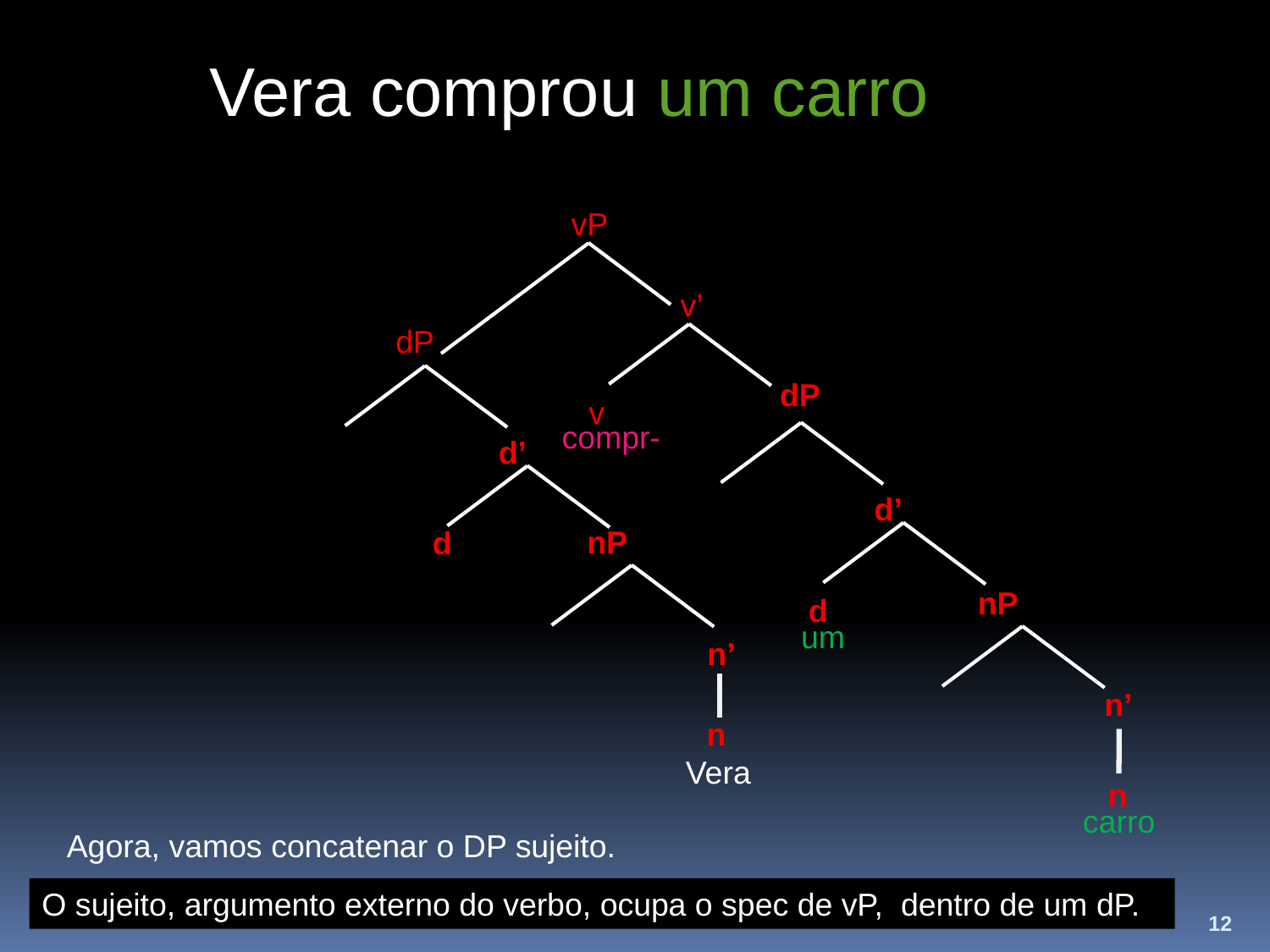

Vera comprou um carro
vP

v’
dP

dP
v
 compr-

d’

d’
nP
d

nP
d
um

n’
n’
n
Vera
n
carro
Agora, vamos concatenar o DP sujeito.
O sujeito, argumento externo do verbo, ocupa o spec de vP,  dentro de um dP.
12